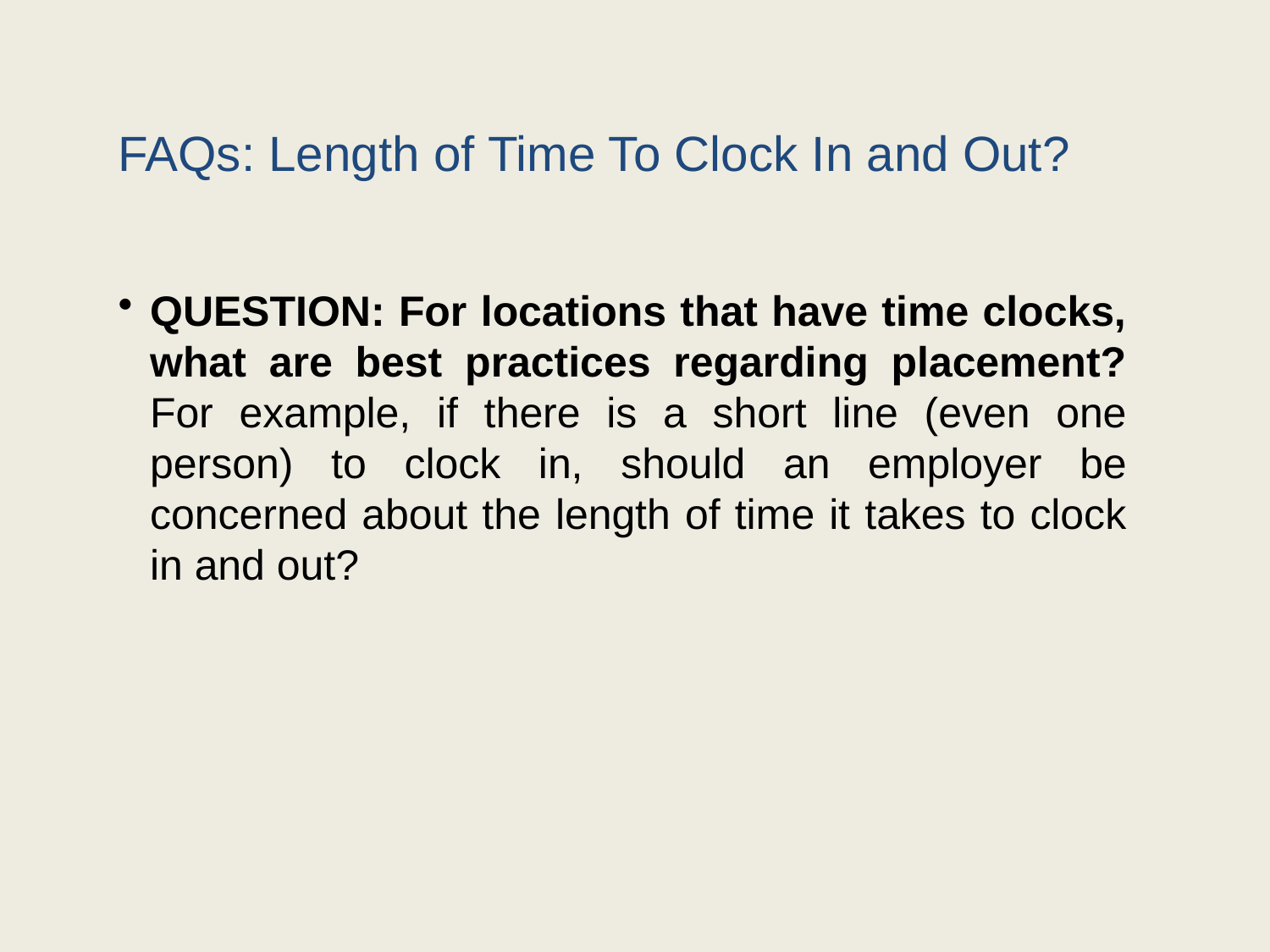

# FAQs: Length of Time To Clock In and Out?

QUESTION: For locations that have time clocks, what are best practices regarding placement? For example, if there is a short line (even one person) to clock in, should an employer be concerned about the length of time it takes to clock in and out?